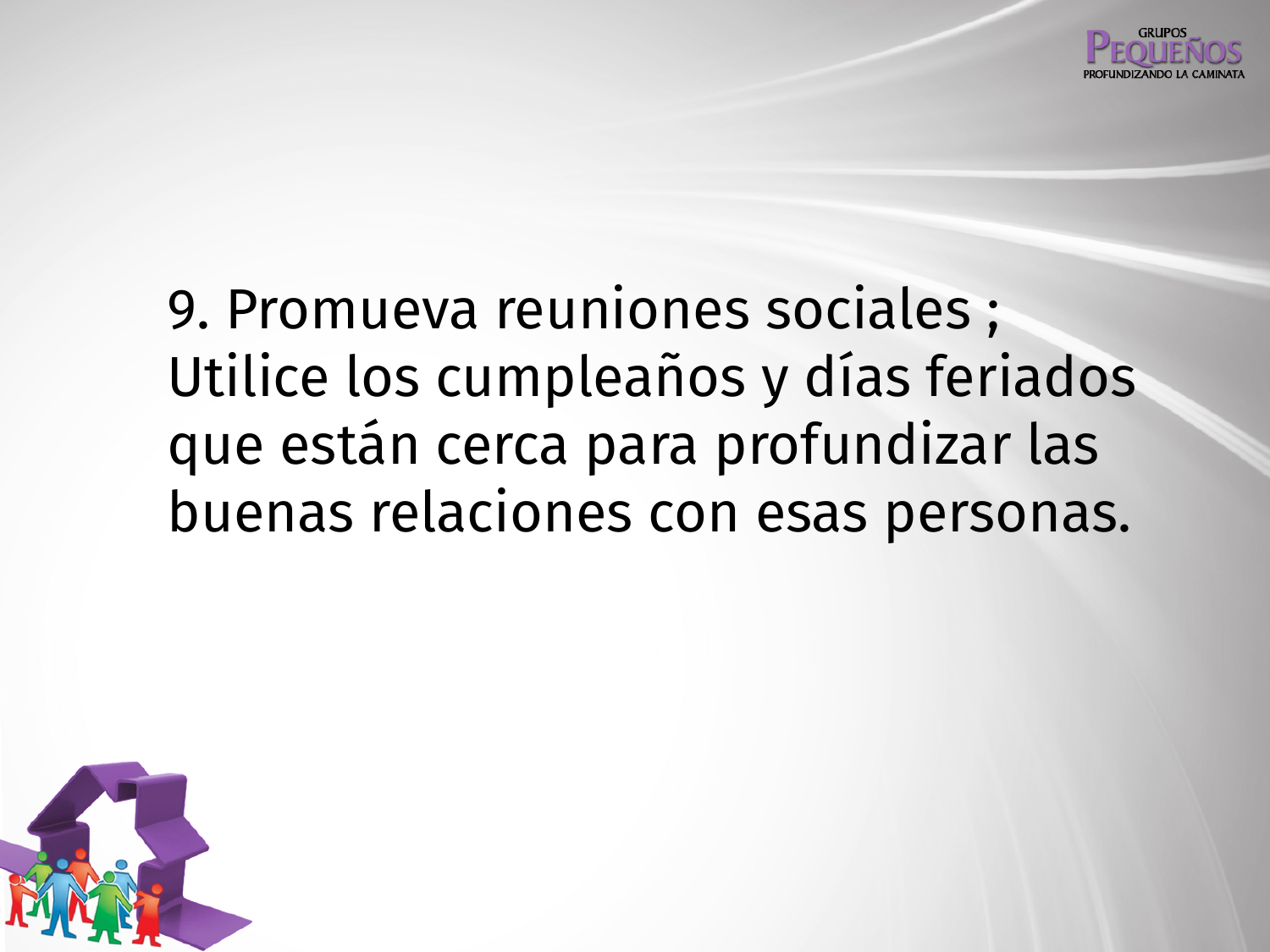

9. Promueva reuniones sociales ;
Utilice los cumpleaños y días feriados que están cerca para profundizar las buenas relaciones con esas personas.